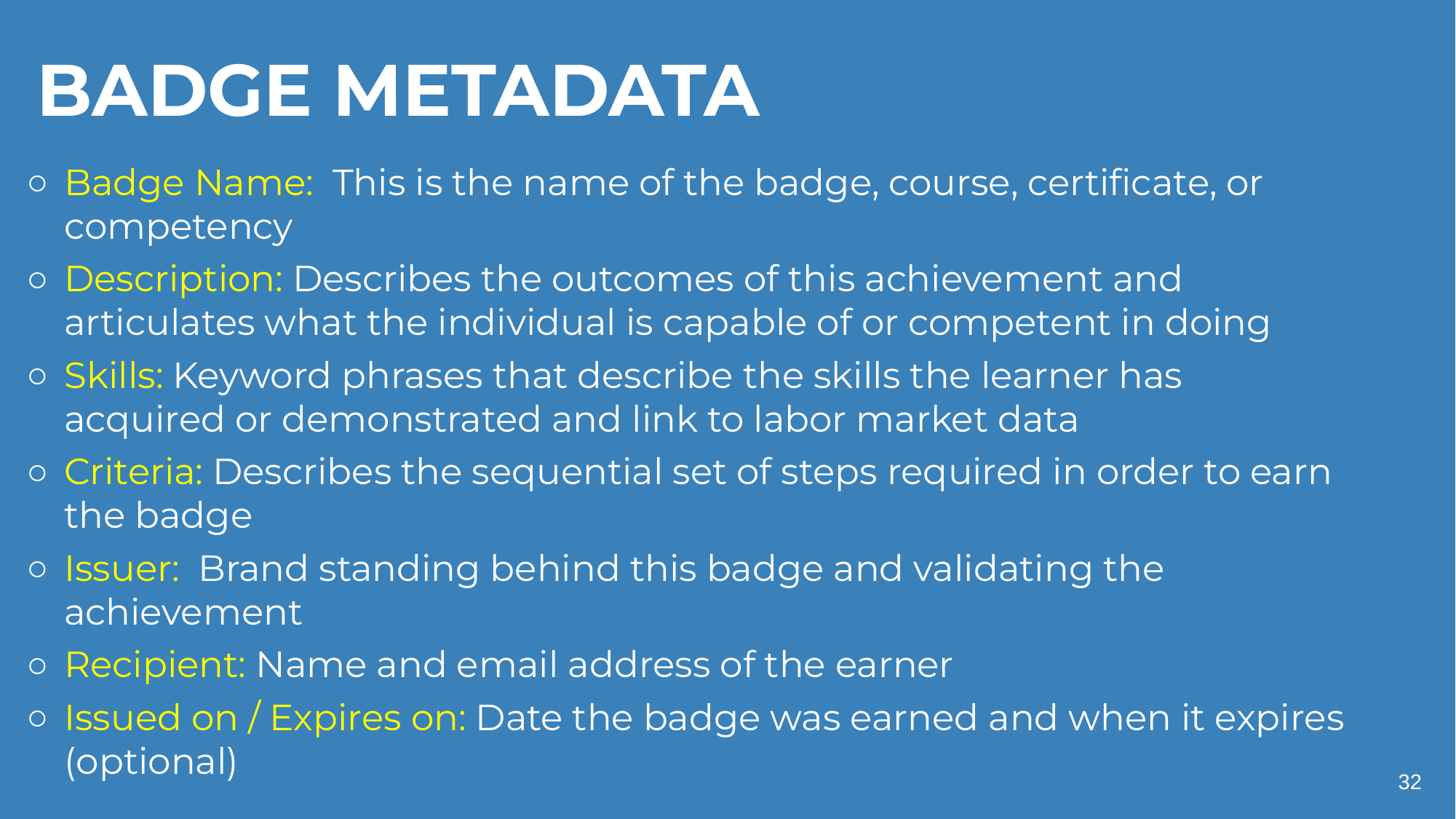

# Badge Metadata
Badge Name:  This is the name of the badge, course, certificate, or competency
Description: Describes the outcomes of this achievement and articulates what the individual is capable of or competent in doing
Skills: Keyword phrases that describe the skills the learner has acquired or demonstrated and link to labor market data
Criteria: Describes the sequential set of steps required in order to earn the badge
Issuer:  Brand standing behind this badge and validating the achievement
Recipient: Name and email address of the earner
Issued on / Expires on: Date the badge was earned and when it expires (optional)
32